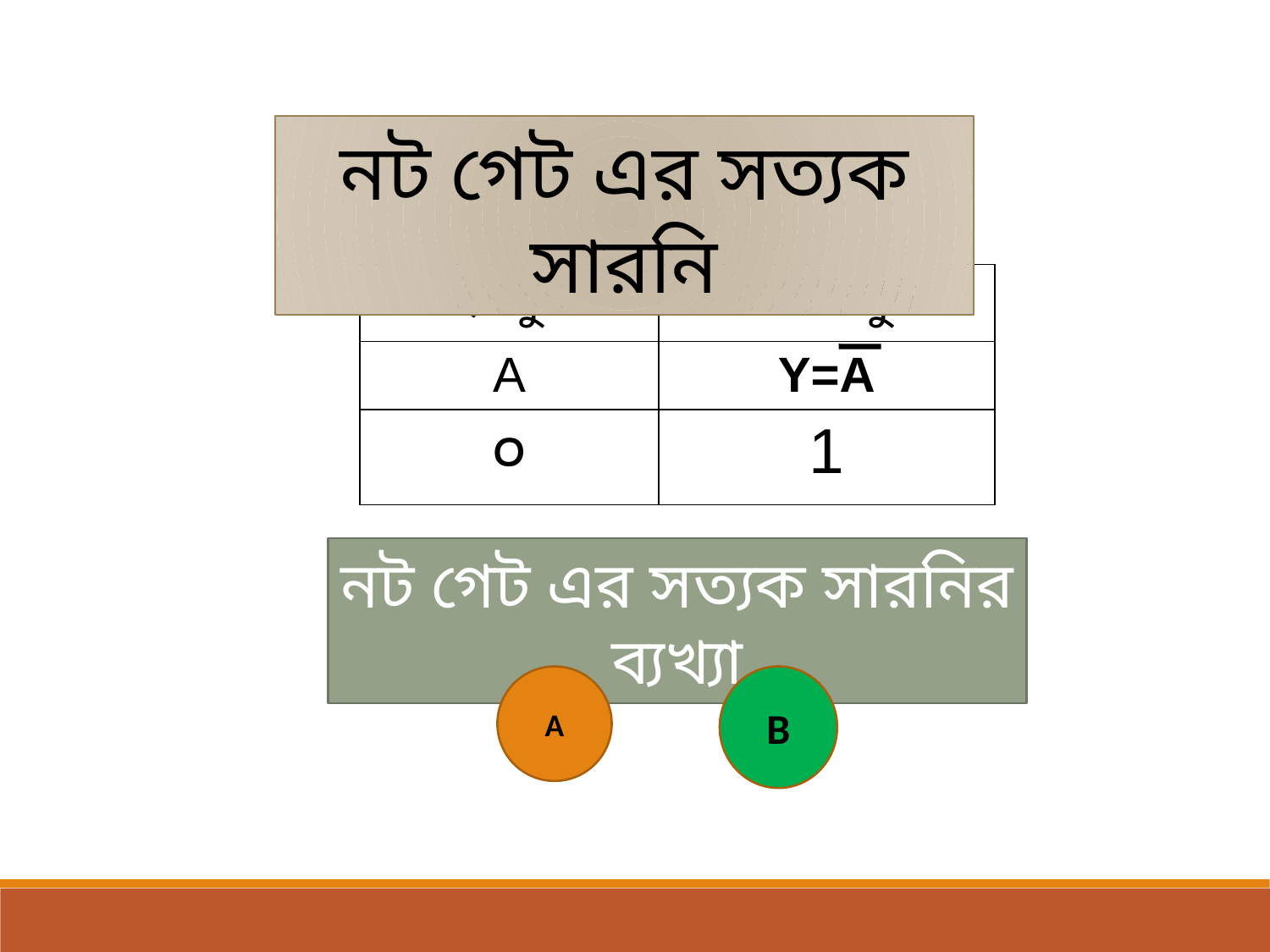

নট গেট এর সত্যক সারনি
| ইনপুট | আউটপুট |
| --- | --- |
| A | Y=A |
| ০ | 1 |
নট গেট এর সত্যক সারনির ব্যখ্যা

A
B